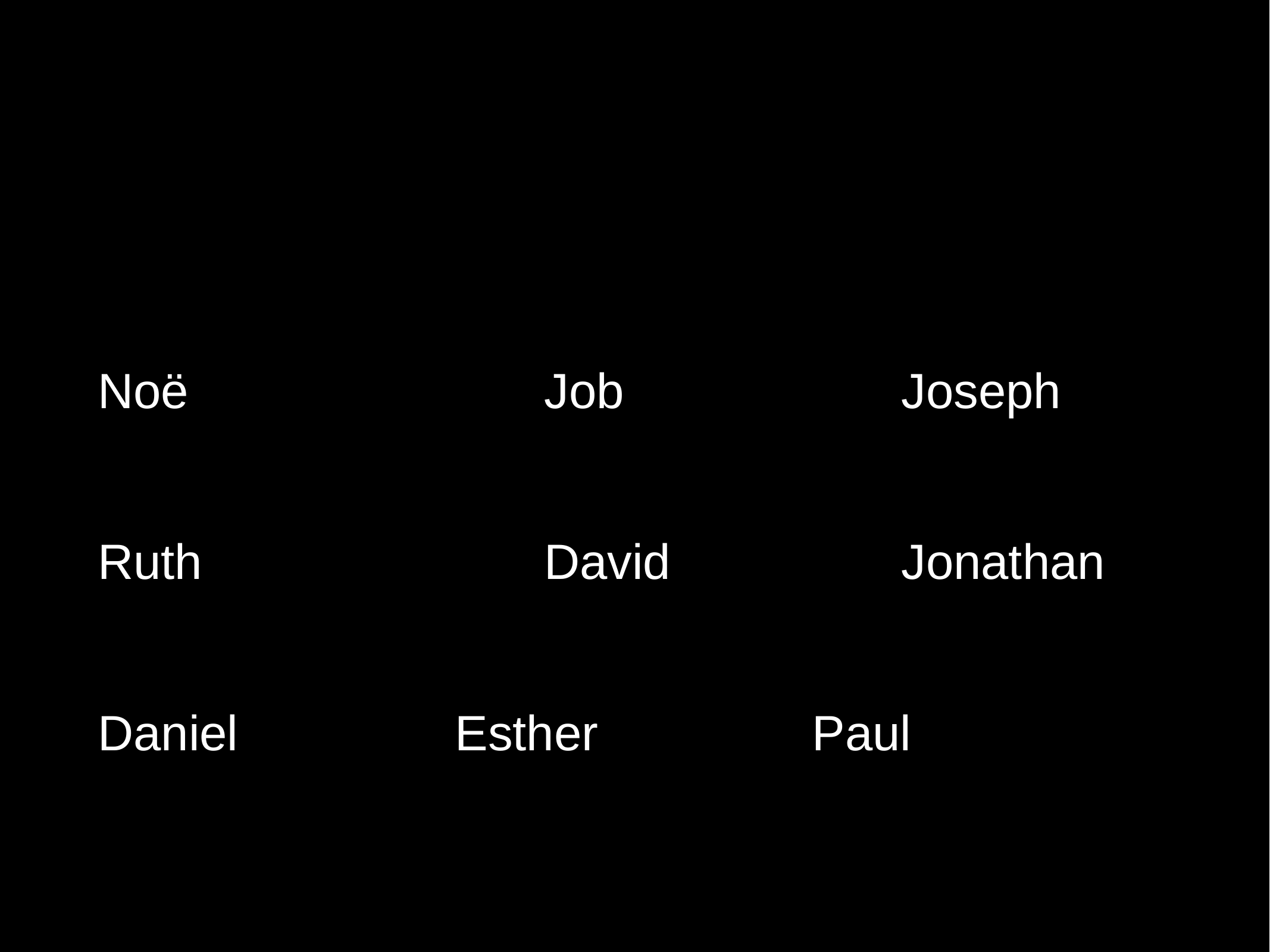

#
Noë				Job				Joseph
Ruth				David			Jonathan
Daniel			Esther 			Paul